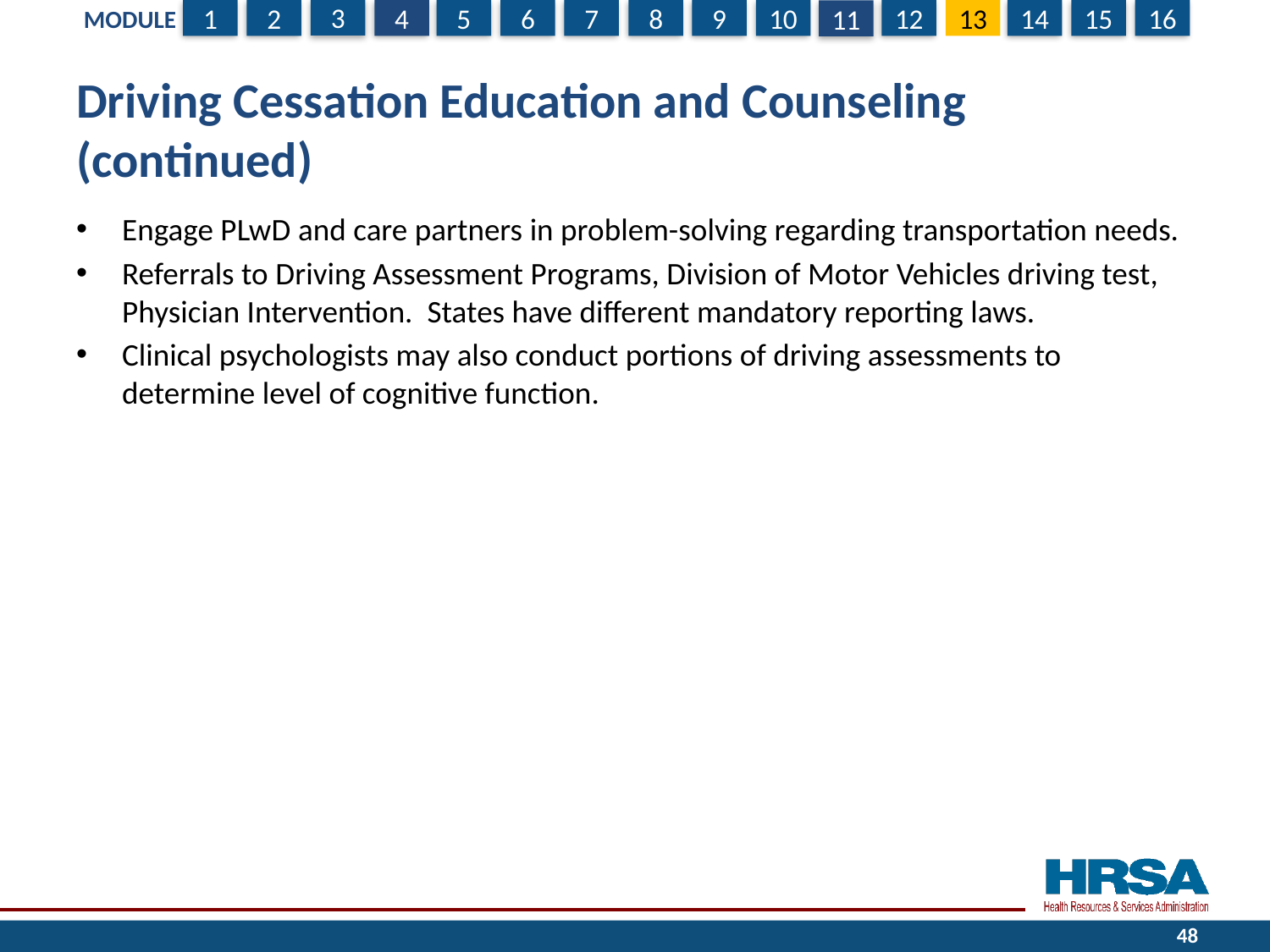

# Driving Cessation Education and Counseling (continued)
Engage PLwD and care partners in problem-solving regarding transportation needs.
Referrals to Driving Assessment Programs, Division of Motor Vehicles driving test, Physician Intervention.  States have different mandatory reporting laws.
Clinical psychologists may also conduct portions of driving assessments to determine level of cognitive function.